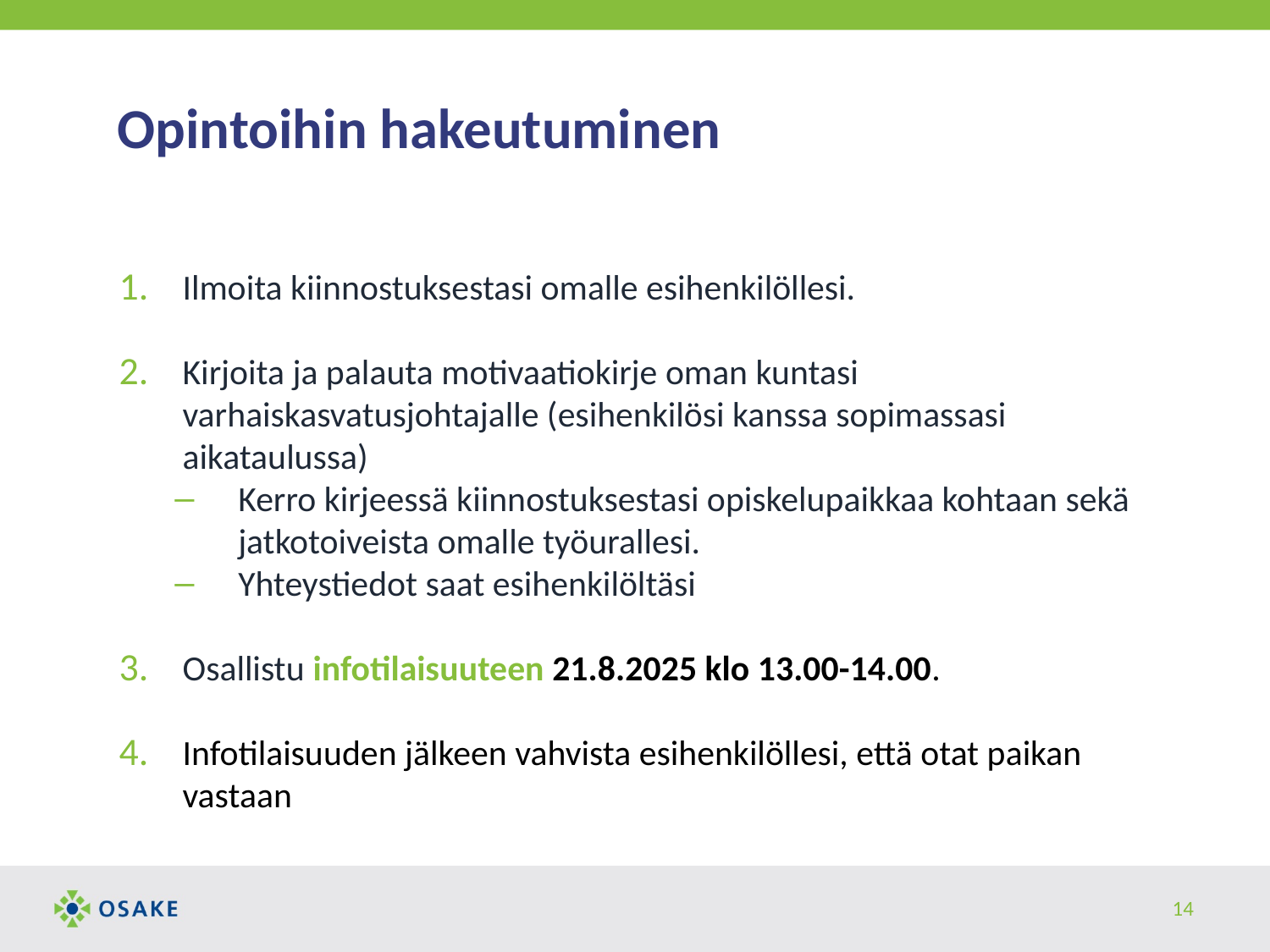

# Opintoihin hakeutuminen

Ilmoita kiinnostuksestasi omalle esihenkilöllesi.

Kirjoita ja palauta motivaatiokirje oman kuntasi varhaiskasvatusjohtajalle (esihenkilösi kanssa sopimassasi aikataulussa)
Kerro kirjeessä kiinnostuksestasi opiskelupaikkaa kohtaan sekä jatkotoiveista omalle työurallesi.
Yhteystiedot saat esihenkilöltäsi

Osallistu infotilaisuuteen 21.8.2025 klo 13.00-14.00.

Infotilaisuuden jälkeen vahvista esihenkilöllesi, että otat paikan vastaan

14